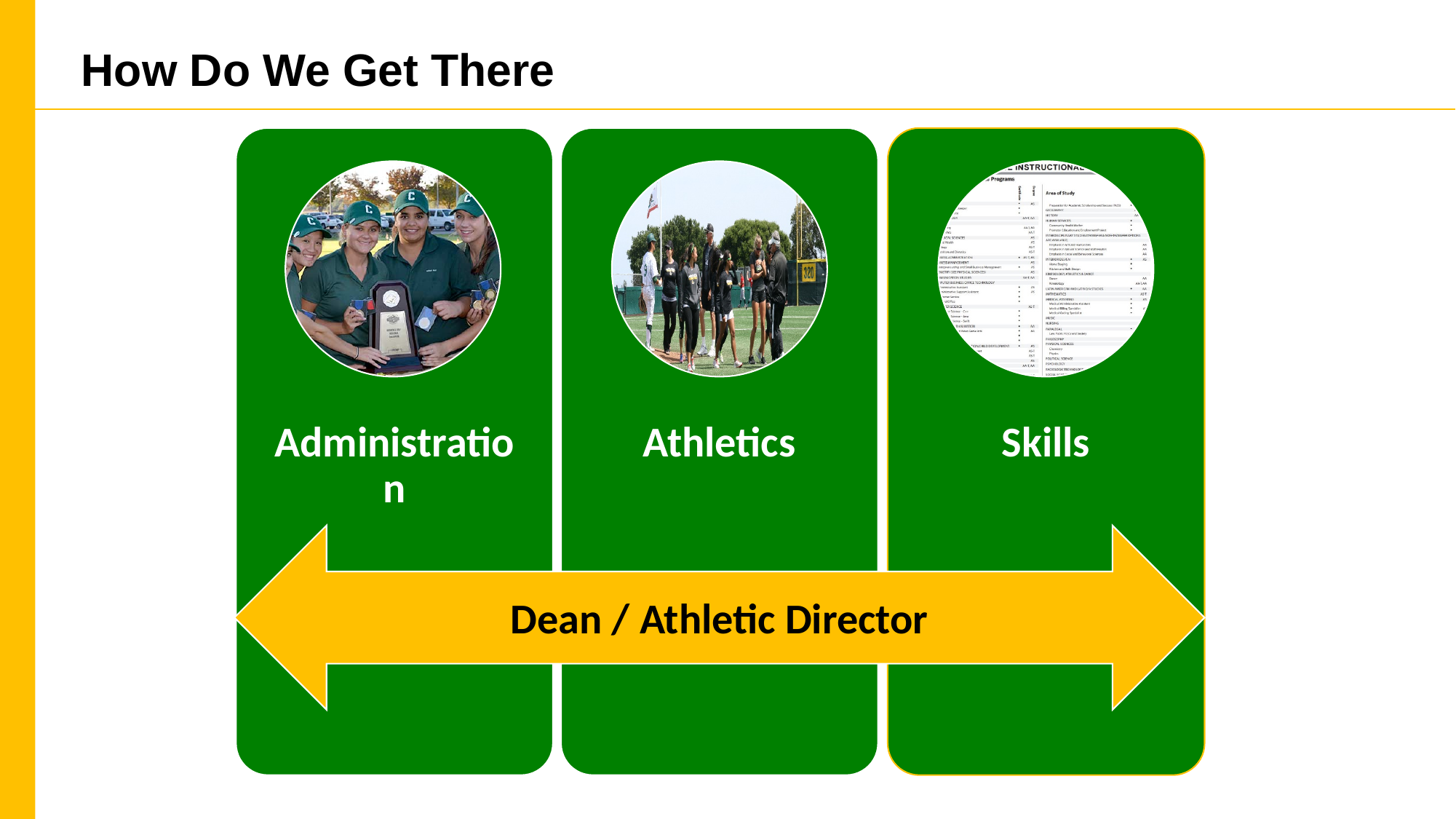

# How Do We Get There
Administration

Athletics

Skills

Dean / Athletic Director